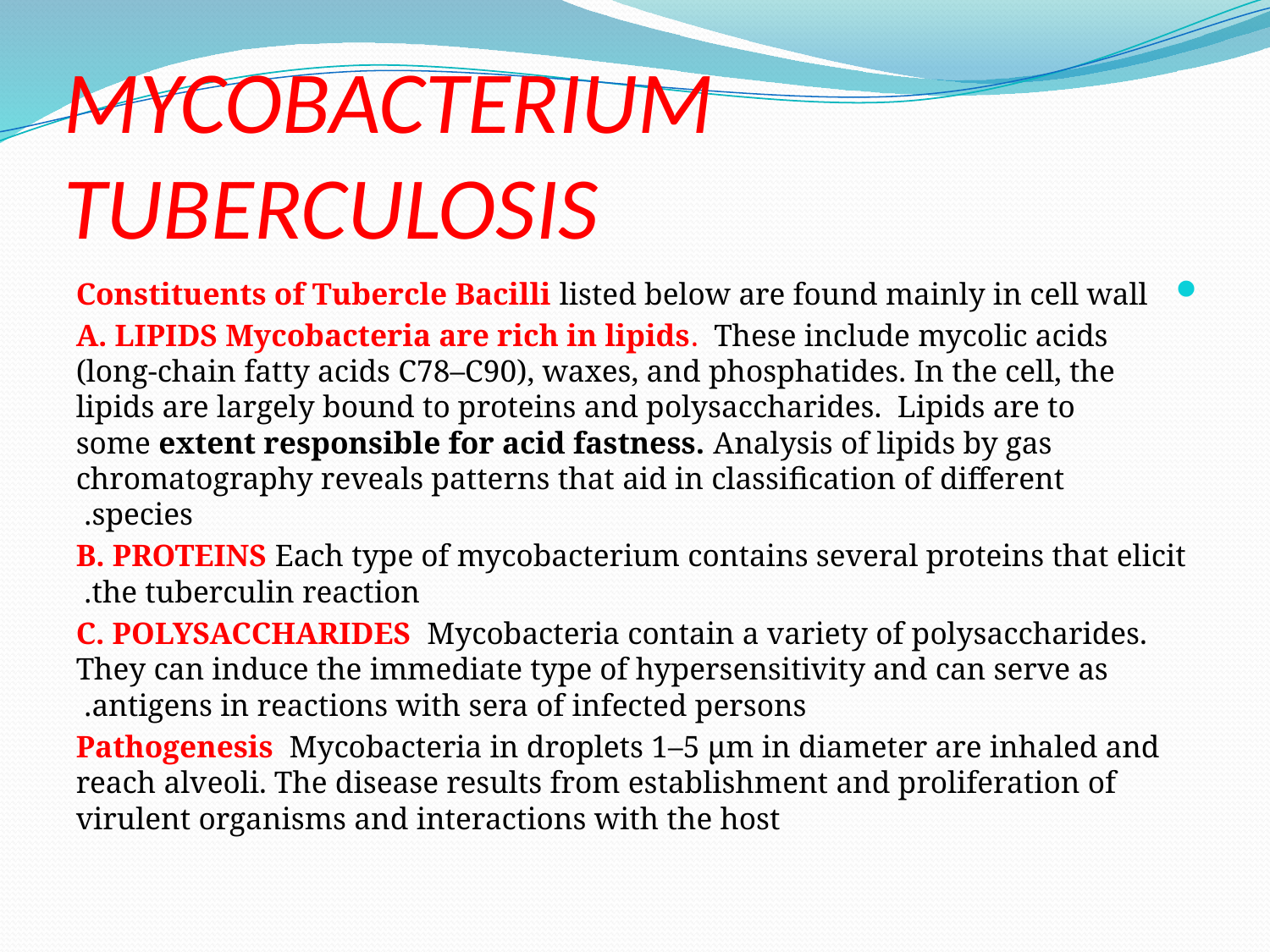

# MYCOBACTERIUM TUBERCULOSIS
Constituents of Tubercle Bacilli listed below are found mainly in cell wall
A. LIPIDS Mycobacteria are rich in lipids.  These include mycolic acids (long-chain fatty acids C78–C90), waxes, and phosphatides. In the cell, the lipids are largely bound to proteins and polysaccharides.  Lipids are to some extent responsible for acid fastness. Analysis of lipids by gas chromatography reveals patterns that aid in classification of different species.
B. PROTEINS Each type of mycobacterium contains several proteins that elicit the tuberculin reaction.
C. POLYSACCHARIDES  Mycobacteria contain a variety of polysaccharides.  They can induce the immediate type of hypersensitivity and can serve as antigens in reactions with sera of infected persons.
Pathogenesis  Mycobacteria in droplets 1–5 µm in diameter are inhaled and reach alveoli. The disease results from establishment and proliferation of virulent organisms and interactions with the host